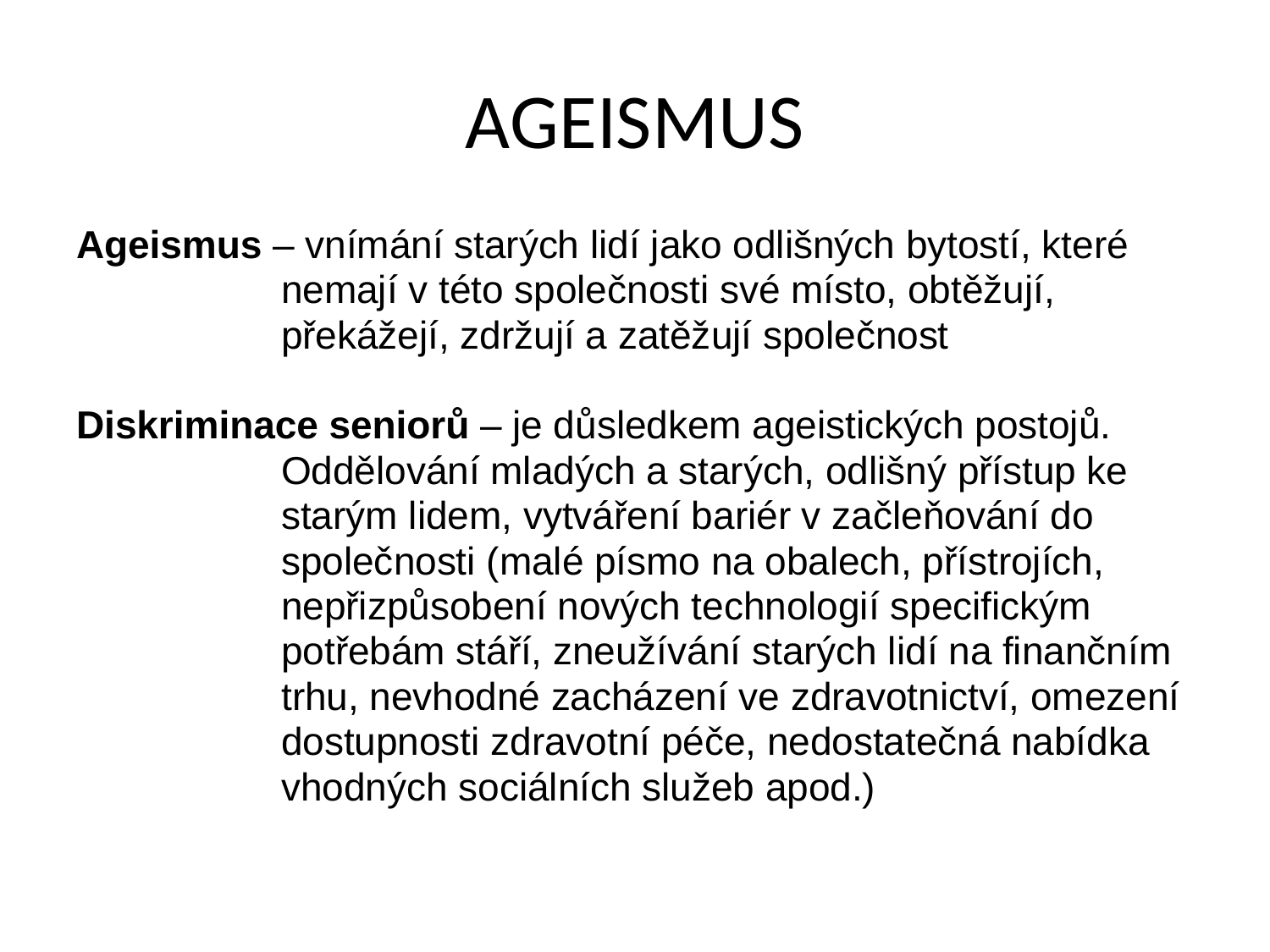

# AGEISMUS
Ageismus – vnímání starých lidí jako odlišných bytostí, které
                   nemají v této společnosti své místo, obtěžují,
                   překážejí, zdržují a zatěžují společnost

Diskriminace seniorů – je důsledkem ageistických postojů.
                   Oddělování mladých a starých, odlišný přístup ke
                   starým lidem, vytváření bariér v začleňování do
                   společnosti (malé písmo na obalech, přístrojích,
                   nepřizpůsobení nových technologií specifickým
                   potřebám stáří, zneužívání starých lidí na finančním
                   trhu, nevhodné zacházení ve zdravotnictví, omezení
                   dostupnosti zdravotní péče, nedostatečná nabídka
                   vhodných sociálních služeb apod.)